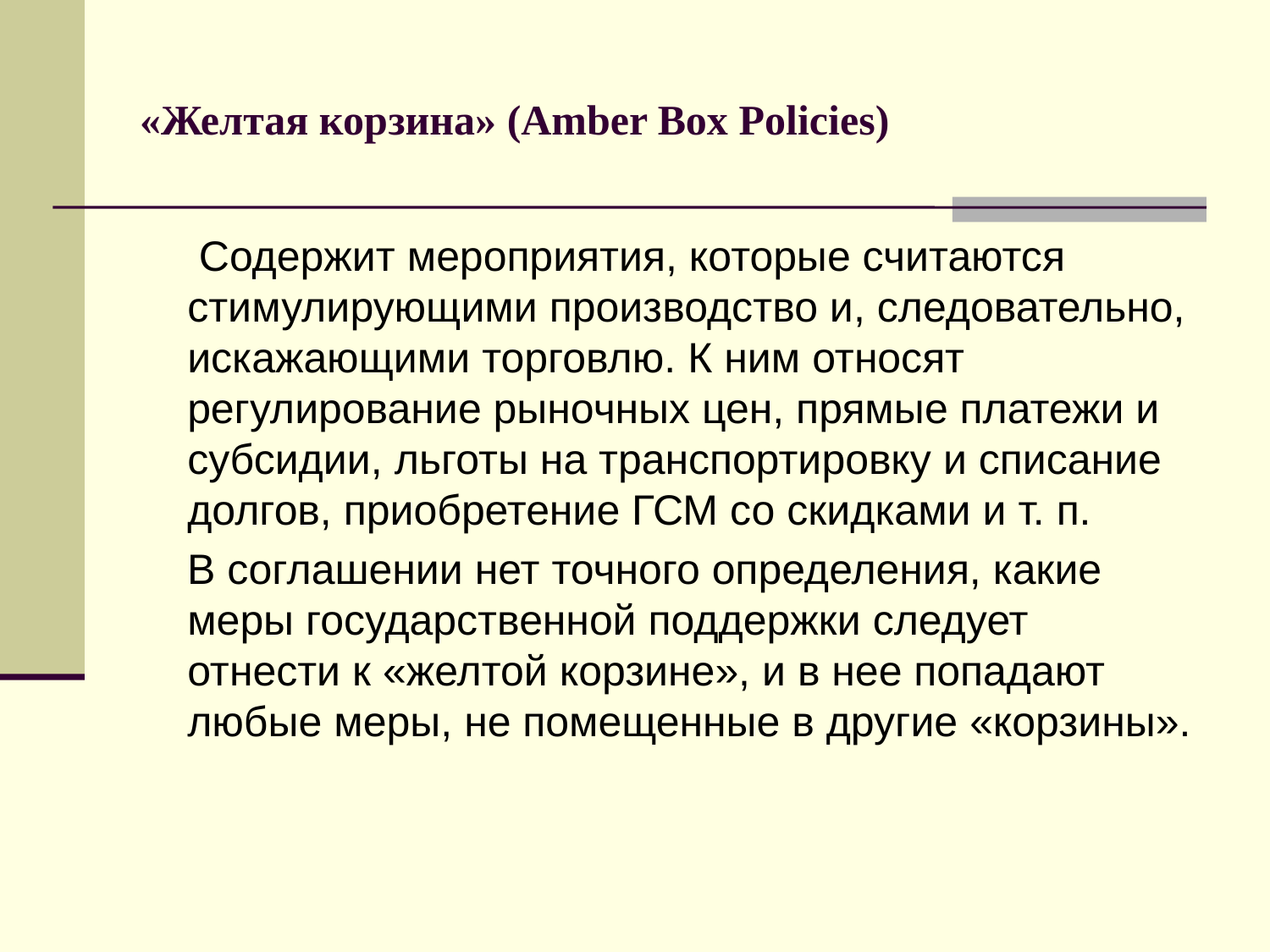

# «Желтая корзина» (Amber Box Policies)
     Содержит мероприятия, которые считаются стимулирующими производство и, следовательно, искажающими торговлю. К ним относят регулирование рыночных цен, прямые платежи и субсидии, льготы на транспортировку и списание долгов, приобретение ГСМ со скидками и т. п.
    В соглашении нет точного определения, какие меры государственной поддержки следует отнести к «желтой корзине», и в нее попадают любые меры, не помещенные в другие «корзины».